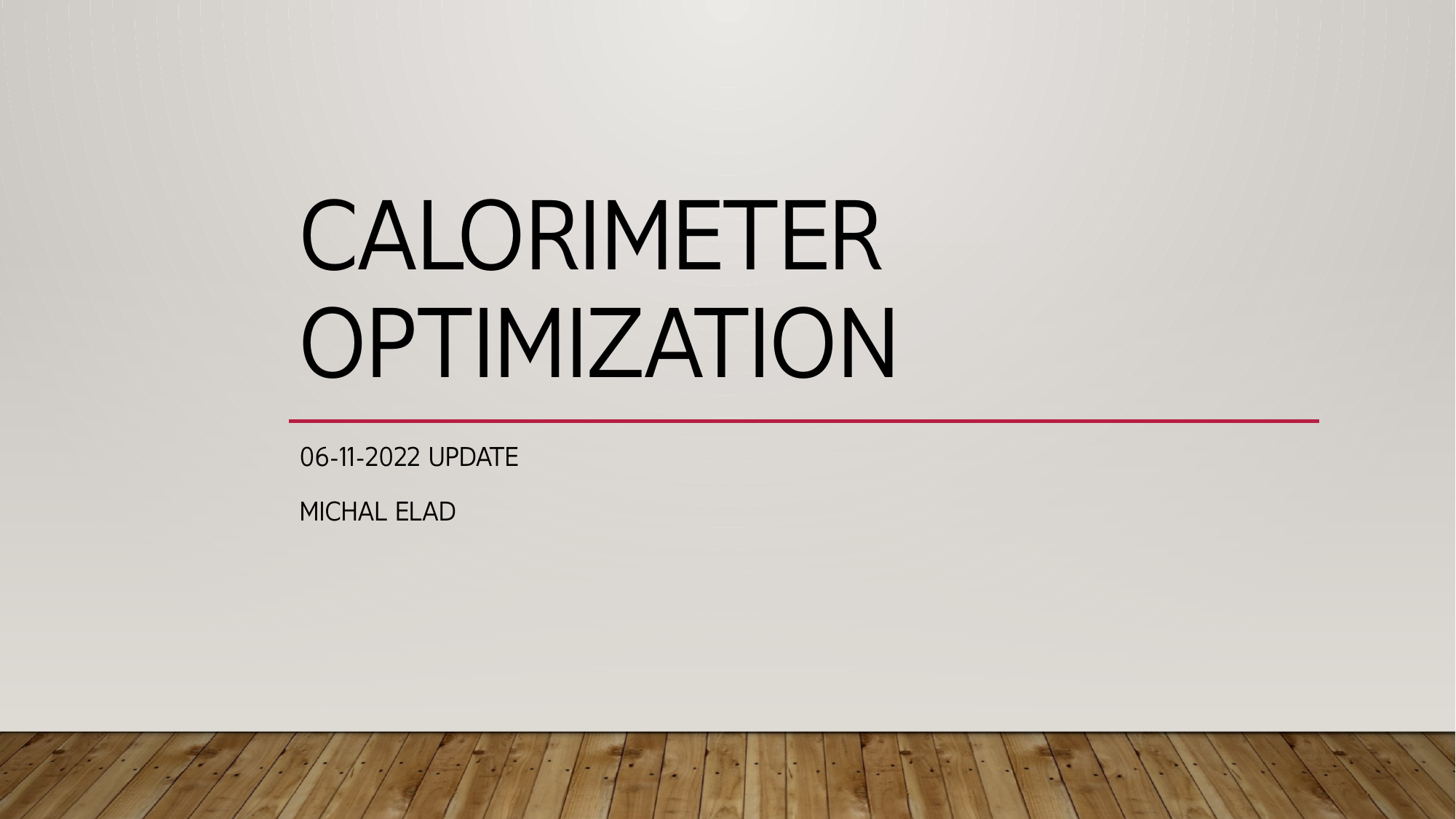

# Calorimeter Optimization
06-11-2022 update
Michal elad